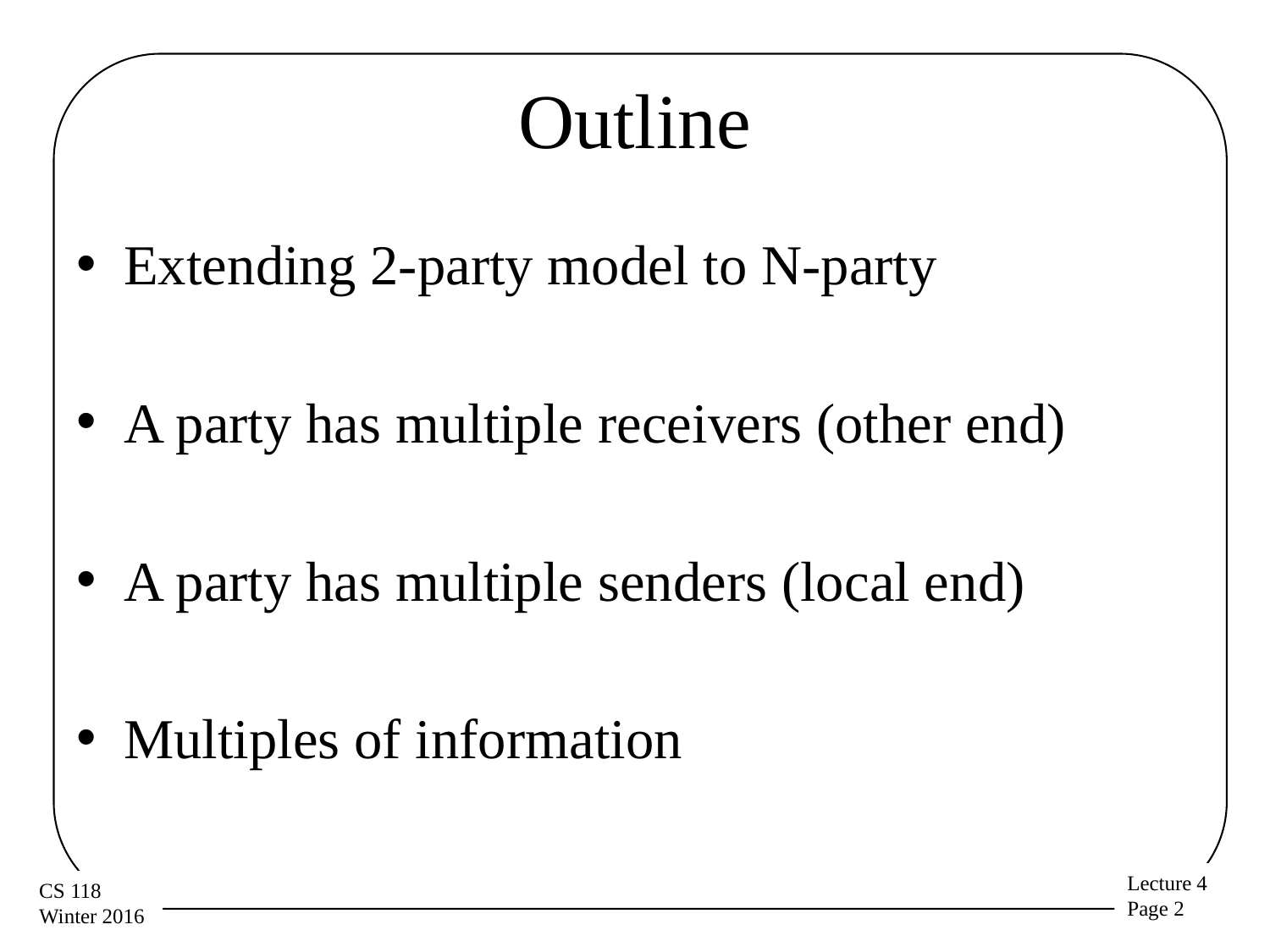

# Outline
Extending 2-party model to N-party

A party has multiple receivers (other end)

A party has multiple senders (local end)

Multiples of information